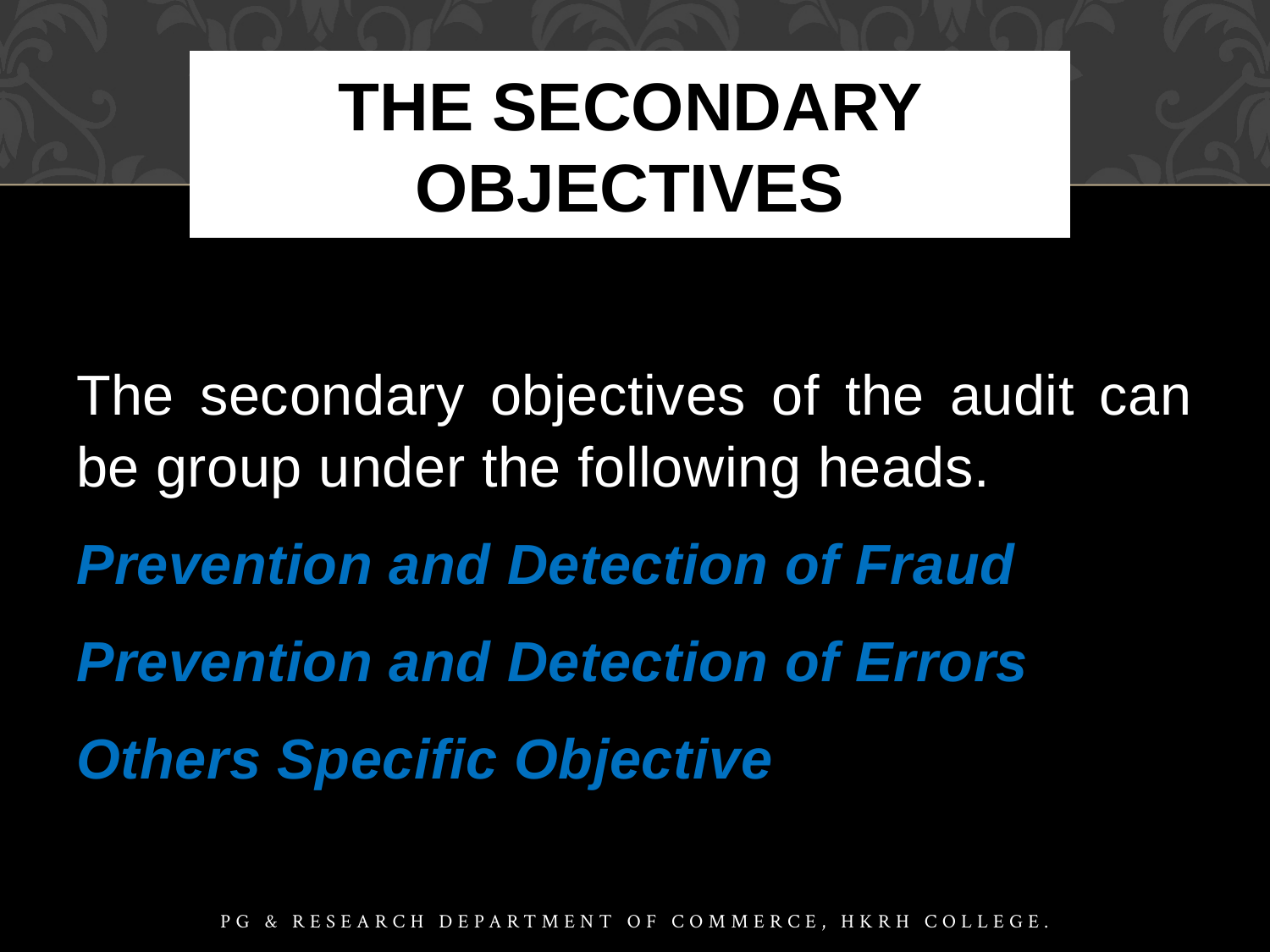

# The secondary objectives

The secondary objectives of the audit can be group under the following heads.
Prevention and Detection of Fraud
Prevention and Detection of Errors
Others Specific Objective

PG & Research Department of Commerce, HKRH College.